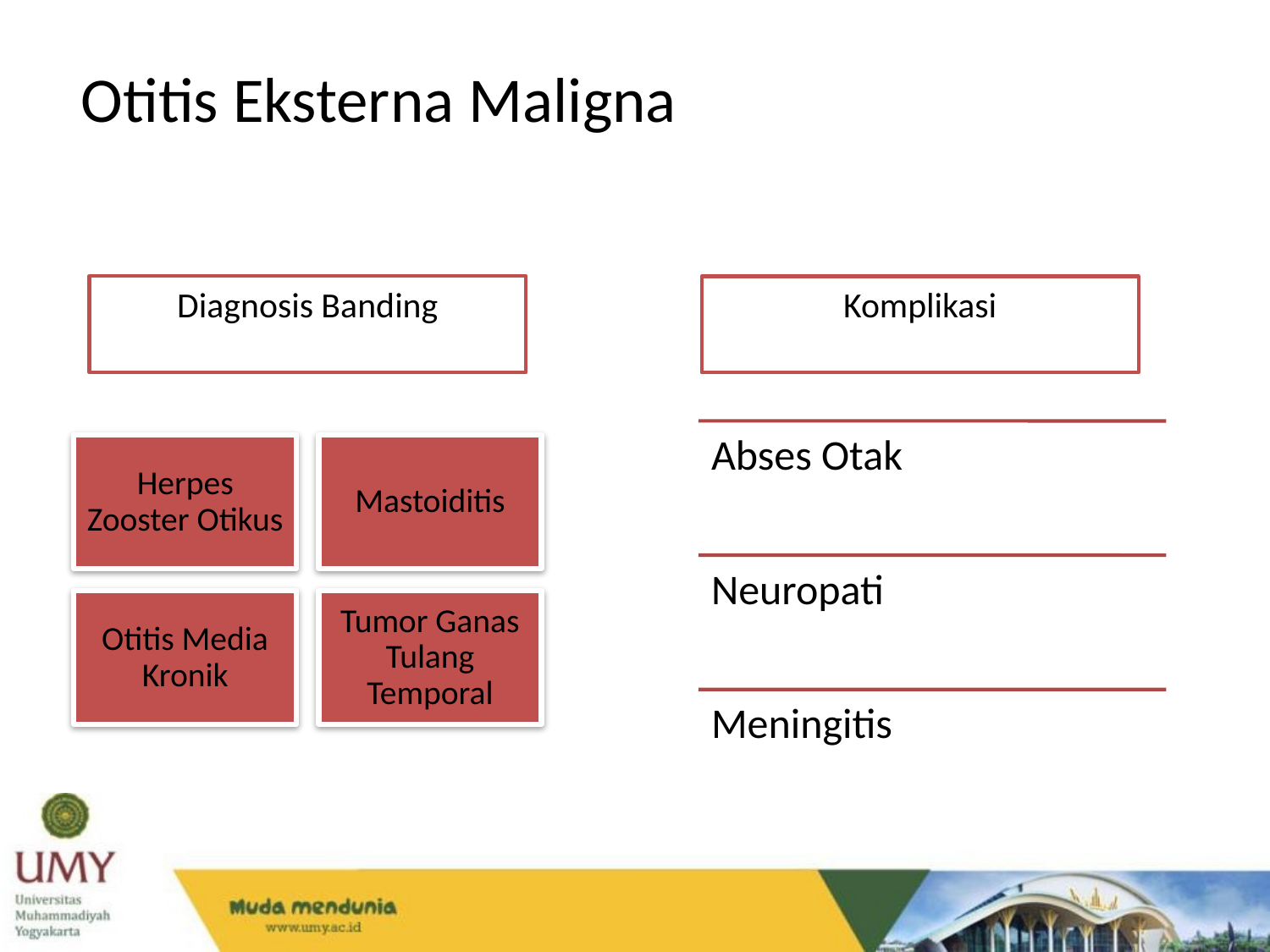

Otitis Eksterna Maligna
Diagnosis Banding
Komplikasi
Herpes Zooster Otikus
Mastoiditis
Otitis Media Kronik
Tumor Ganas Tulang Temporal
Abses Otak
Neuropati
Meningitis